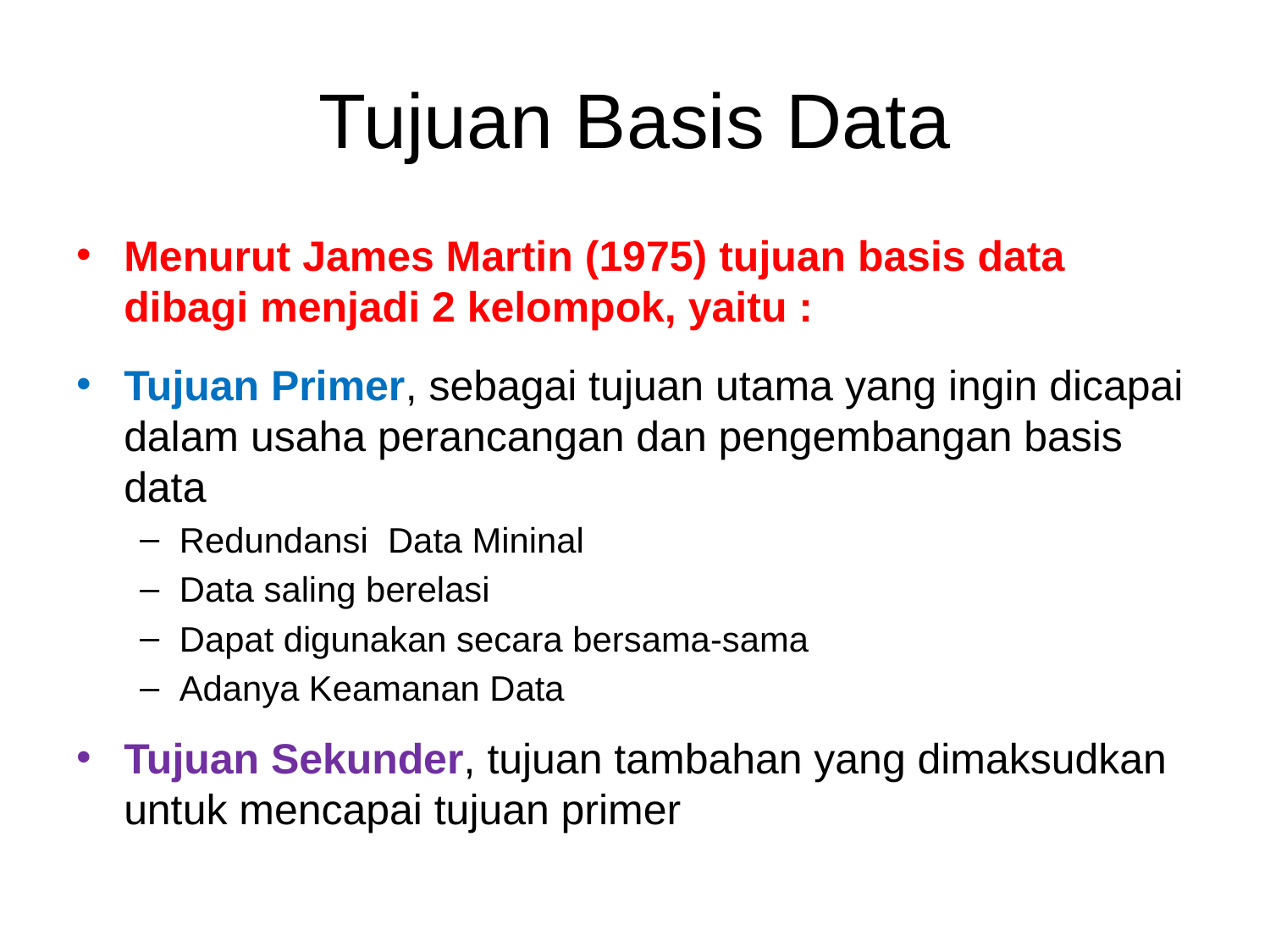

# Tujuan Basis Data
Menurut James Martin (1975) tujuan basis data dibagi menjadi 2 kelompok, yaitu :

Tujuan Primer, sebagai tujuan utama yang ingin dicapai dalam usaha perancangan dan pengembangan basis data
Redundansi  Data Mininal
Data saling berelasi
Dapat digunakan secara bersama-sama
Adanya Keamanan Data

Tujuan Sekunder, tujuan tambahan yang dimaksudkan untuk mencapai tujuan primer